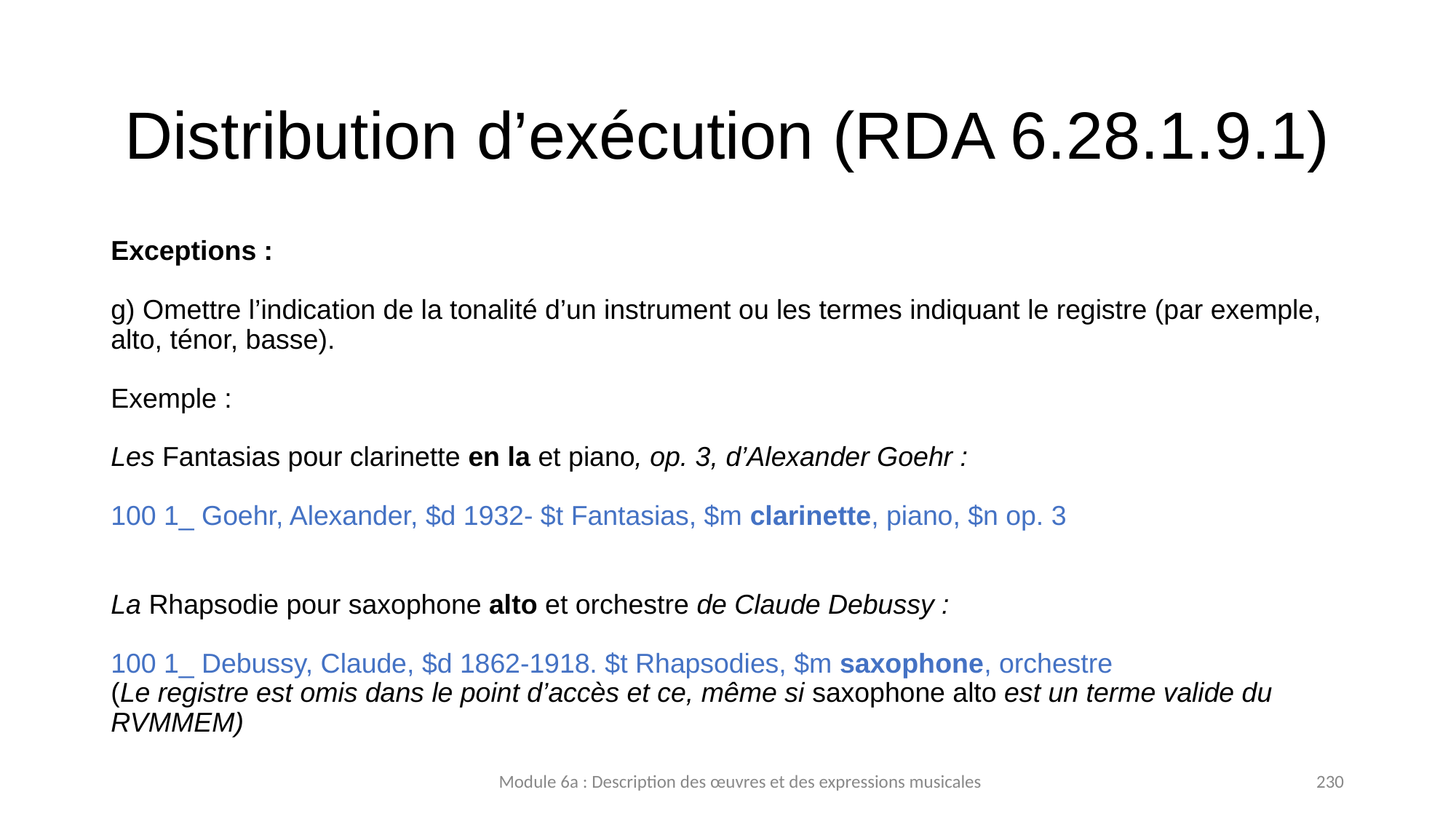

# Distribution d’exécution (RDA 6.28.1.9.1)
Exceptions :

g) Omettre l’indication de la tonalité d’un instrument ou les termes indiquant le registre (par exemple, alto, ténor, basse).

Exemple :

Les Fantasias pour clarinette en la et piano, op. 3, d’Alexander Goehr :

100 1_ Goehr, Alexander, $d 1932- $t Fantasias, $m clarinette, piano, $n op. 3

La Rhapsodie pour saxophone alto et orchestre de Claude Debussy :

100 1_ Debussy, Claude, $d 1862-1918. $t Rhapsodies, $m saxophone, orchestre
(Le registre est omis dans le point d’accès et ce, même si saxophone alto est un terme valide du RVMMEM)

Module 6a : Description des œuvres et des expressions musicales
230